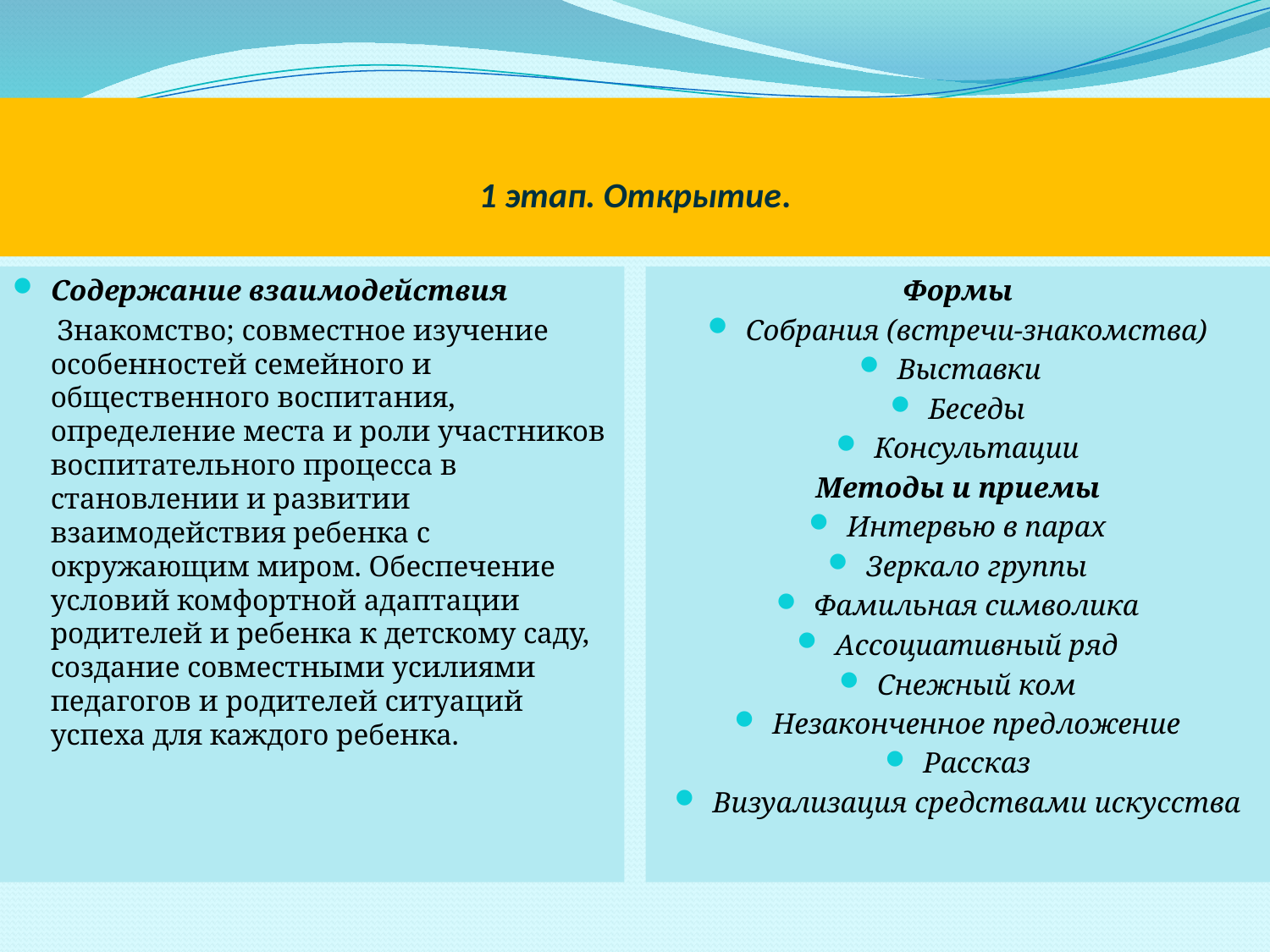

# 1 этап. Открытие.
Содержание взаимодействия
      Знакомство; совместное изучение особенностей семейного и общественного воспитания, определение места и роли участников воспитательного процесса в становлении и развитии взаимодействия ребенка с окружающим миром. Обеспечение условий комфортной адаптации родителей и ребенка к детскому саду, создание совместными усилиями педагогов и родителей ситуаций успеха для каждого ребенка.

Формы
Собрания (встречи-знакомства)
Выставки
Беседы
Консультации
Методы и приемы
Интервью в парах
Зеркало группы
Фамильная символика
Ассоциативный ряд
Снежный ком
Незаконченное предложение
Рассказ
Визуализация средствами искусства